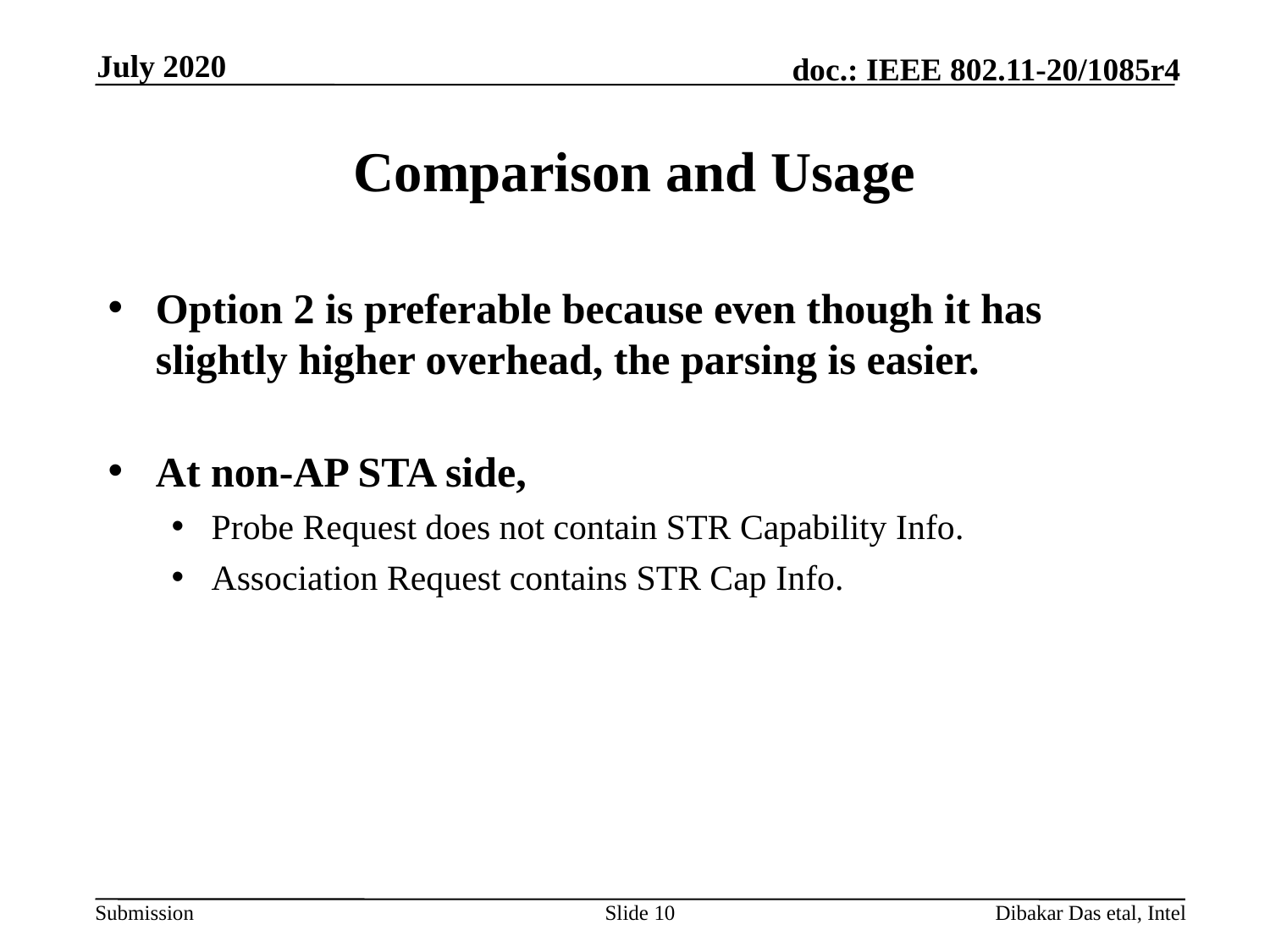

July 2020
# Comparison and Usage
Option 2 is preferable because even though it has slightly higher overhead, the parsing is easier.

At non-AP STA side,
Probe Request does not contain STR Capability Info.
Association Request contains STR Cap Info.
Slide 10
Dibakar Das etal, Intel